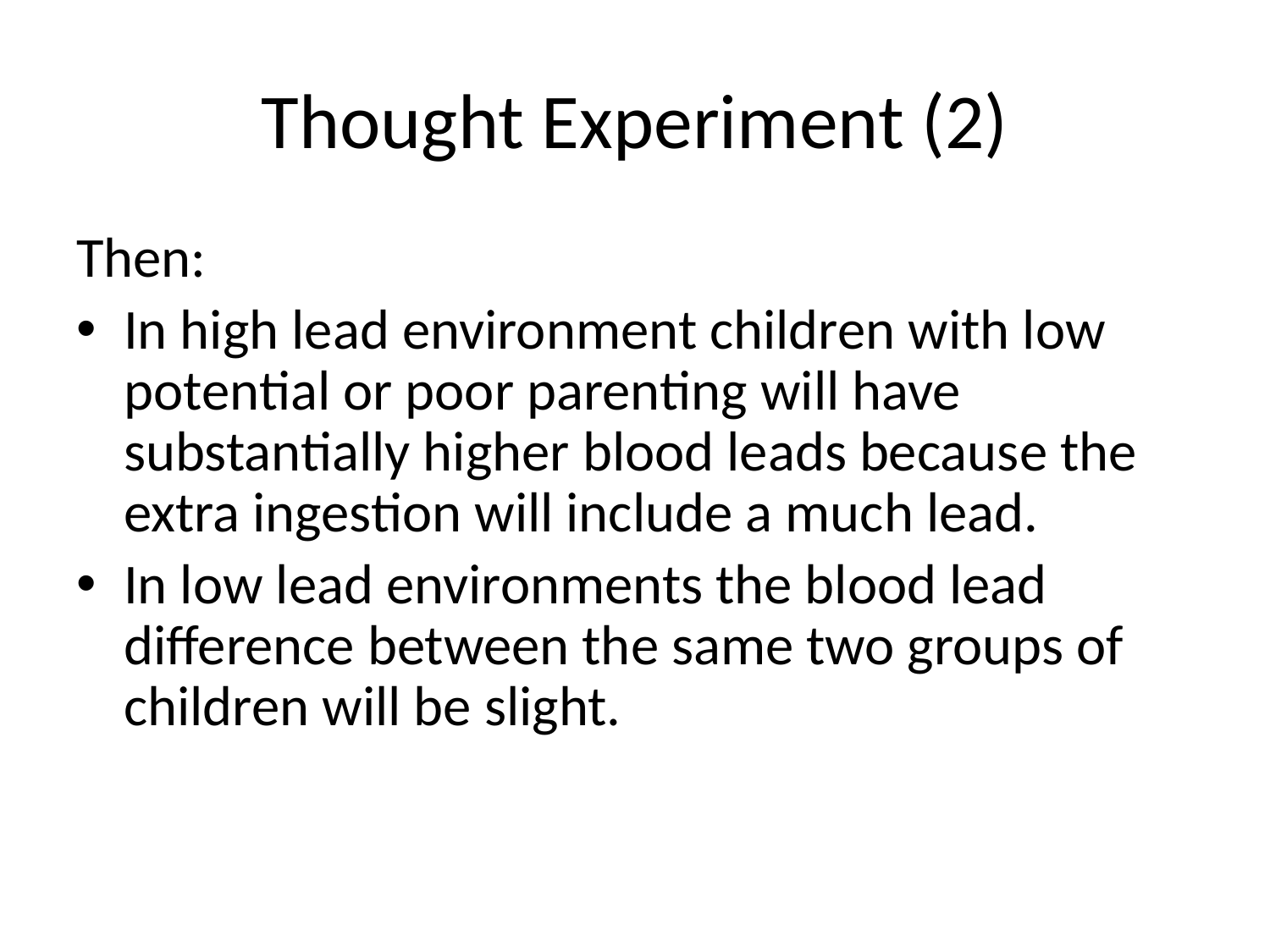

# Thought Experiment (2)
Then:
In high lead environment children with low potential or poor parenting will have substantially higher blood leads because the extra ingestion will include a much lead.
In low lead environments the blood lead difference between the same two groups of children will be slight.